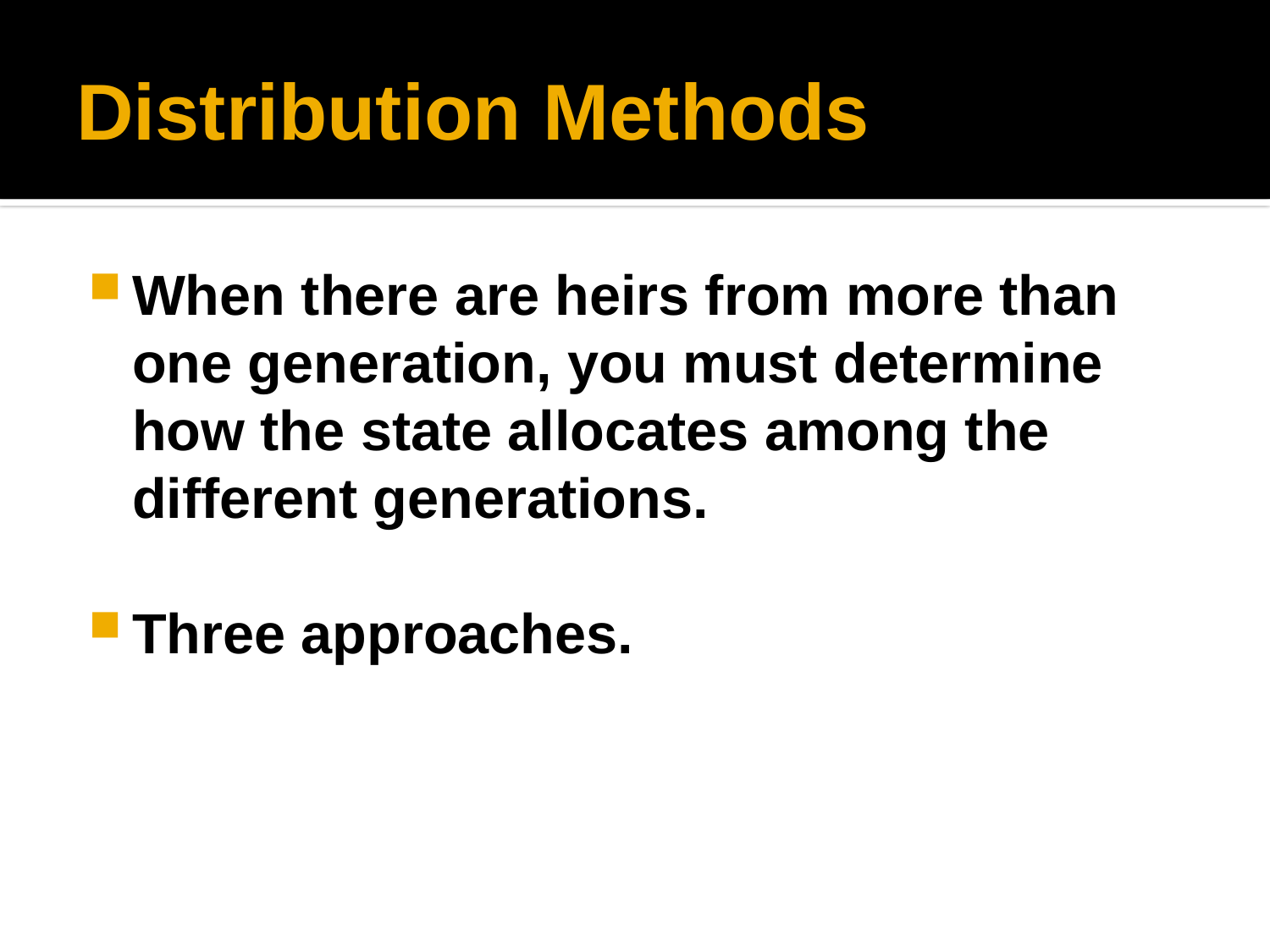

# Distribution Methods
When there are heirs from more than one generation, you must determine how the state allocates among the different generations.

Three approaches.